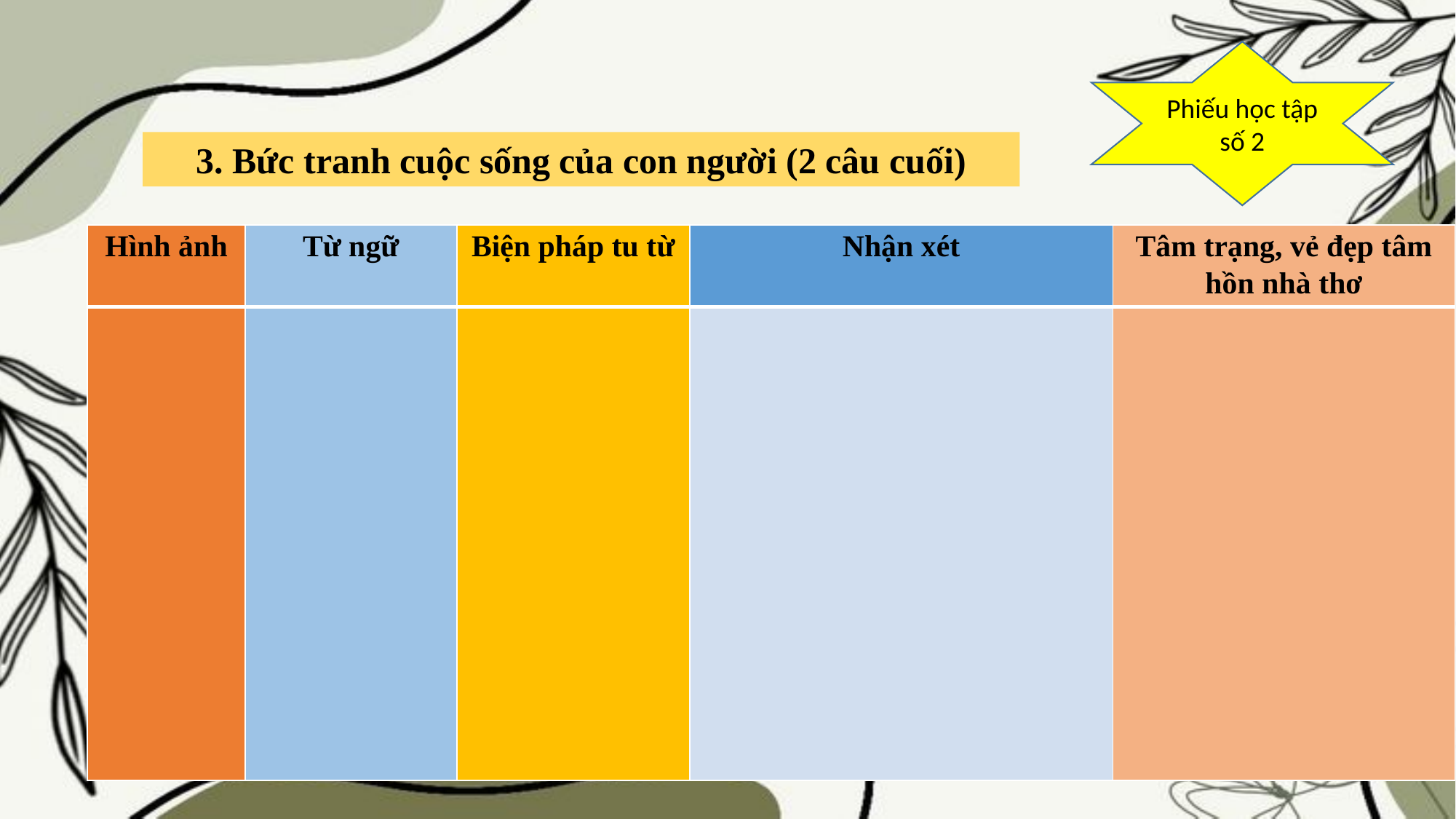

Phiếu học tập số 2
3. Bức tranh cuộc sống của con người (2 câu cuối)
| Hình ảnh | Từ ngữ | Biện pháp tu từ | Nhận xét | Tâm trạng, vẻ đẹp tâm hồn nhà thơ |
| --- | --- | --- | --- | --- |
|  |  |  |  |  |